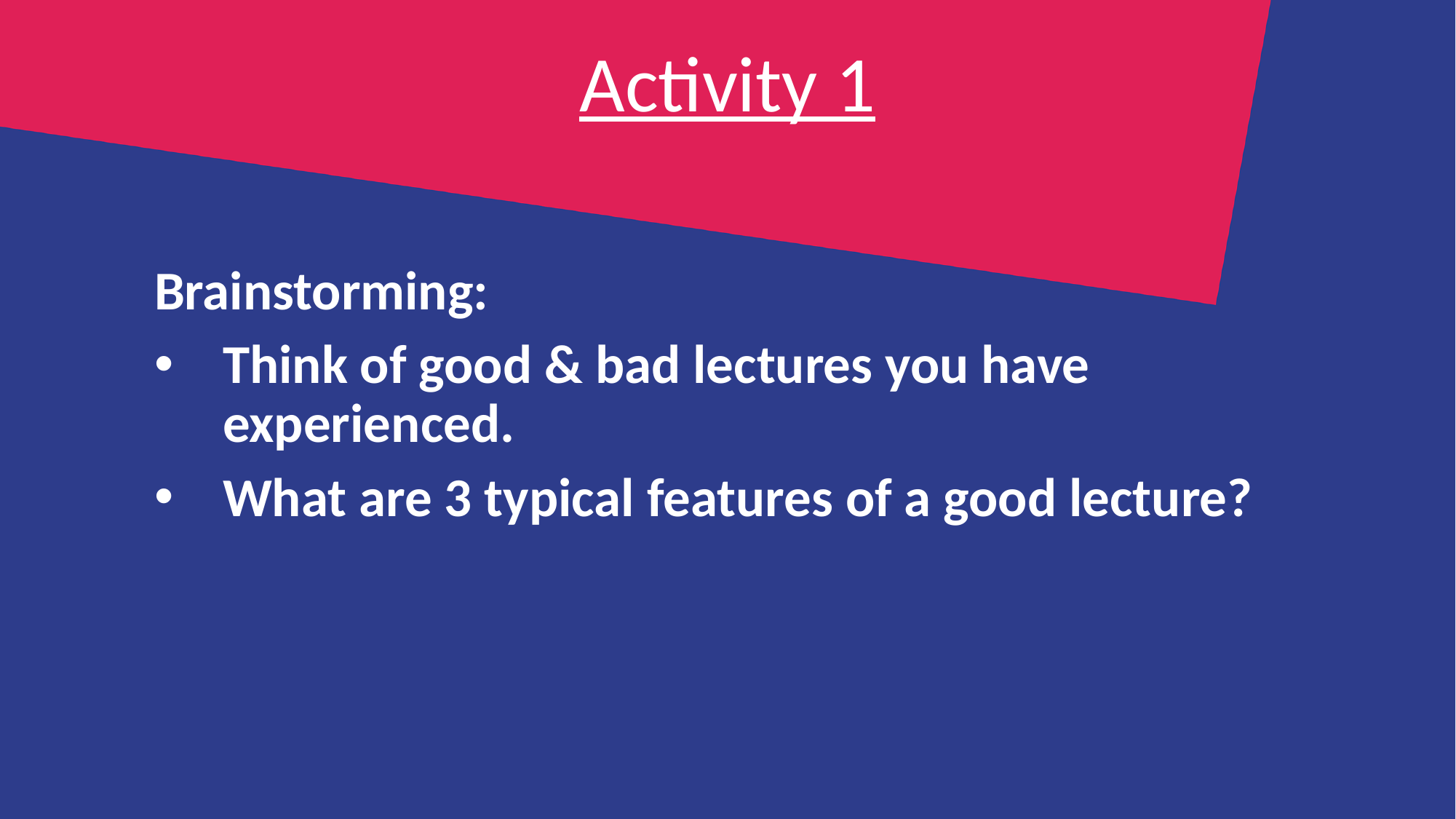

# Activity 1
Brainstorming:
Think of good & bad lectures you have experienced.
What are 3 typical features of a good lecture?